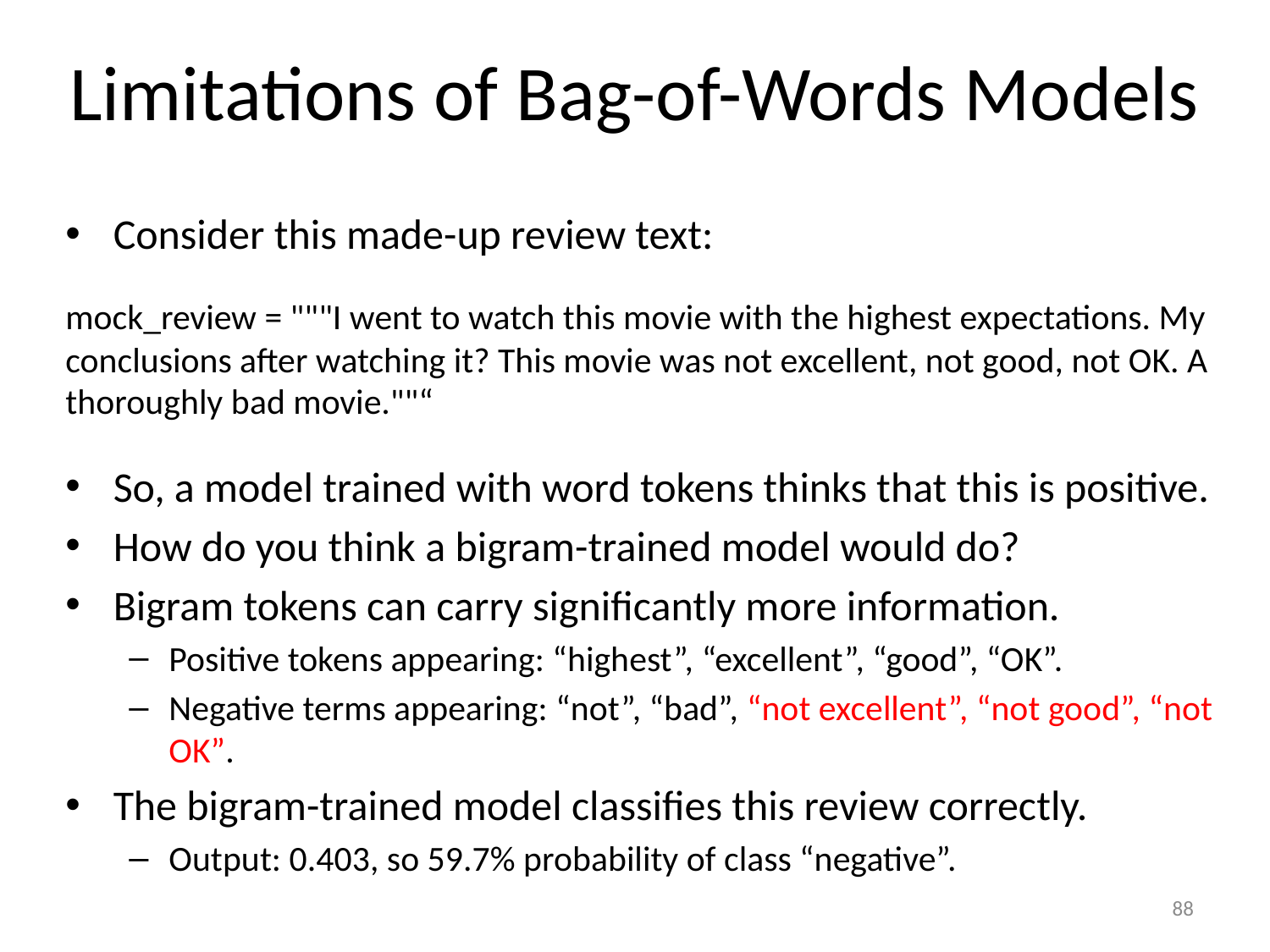

# Limitations of Bag-of-Words Models
Consider this made-up review text:

mock_review = """I went to watch this movie with the highest expectations. My conclusions after watching it? This movie was not excellent, not good, not OK. A thoroughly bad movie.""“

So, a model trained with word tokens thinks that this is positive.
How do you think a bigram-trained model would do?
Bigram tokens can carry significantly more information.
Positive tokens appearing: “highest”, “excellent”, “good”, “OK”.
Negative terms appearing: “not”, “bad”, “not excellent”, “not good”, “not OK”.
The bigram-trained model classifies this review correctly.
Output: 0.403, so 59.7% probability of class “negative”.

88